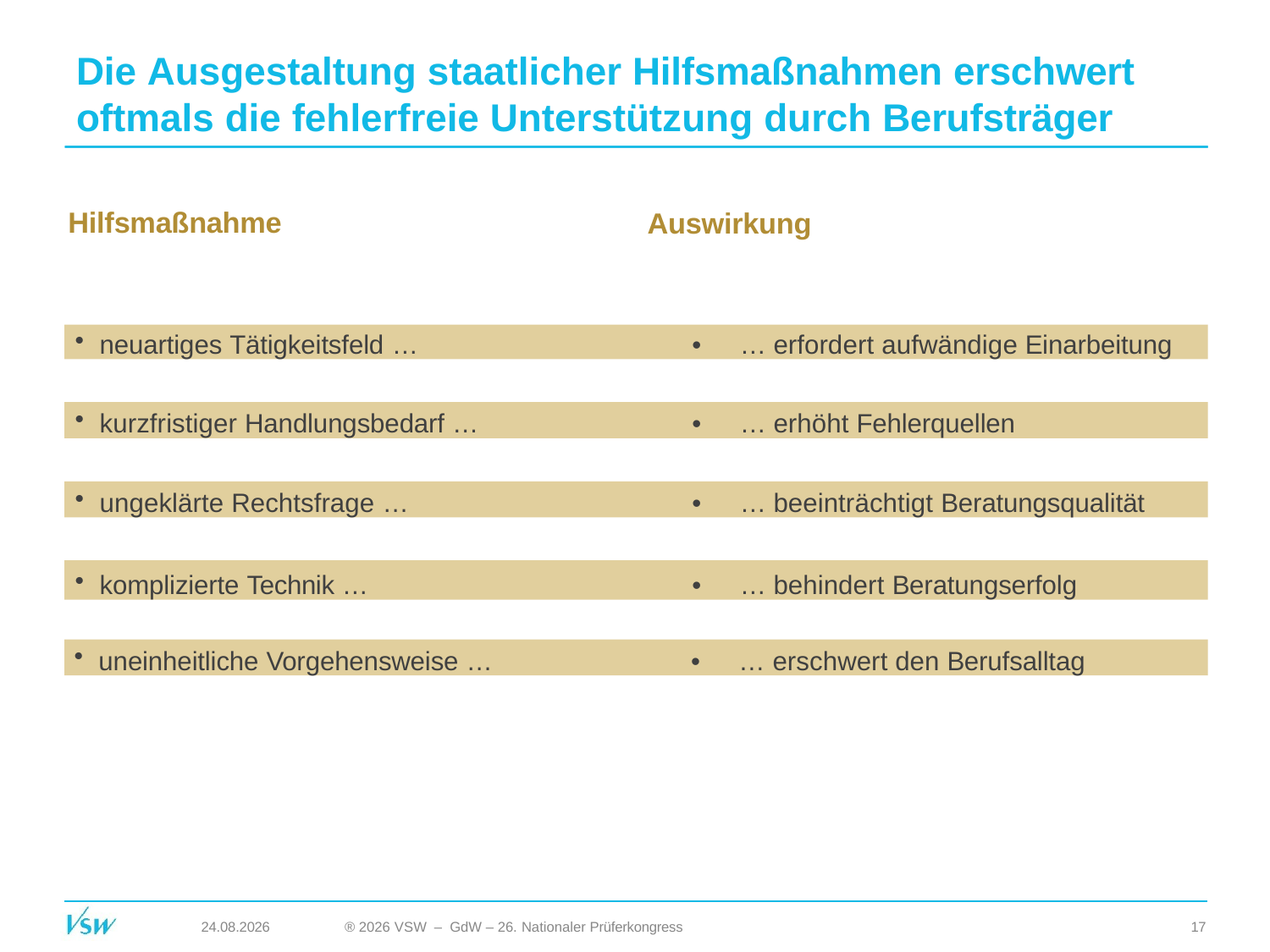

# Die Ausgestaltung staatlicher Hilfsmaßnahmen erschwert oftmals die fehlerfreie Unterstützung durch Berufsträger
Hilfsmaßnahme
Auswirkung
neuartiges Tätigkeitsfeld …	•	… erfordert aufwändige Einarbeitung
kurzfristiger Handlungsbedarf …	•	… erhöht Fehlerquellen
ungeklärte Rechtsfrage …	•	… beeinträchtigt Beratungsqualität
komplizierte Technik …	•	… behindert Beratungserfolg
uneinheitliche Vorgehensweise …	•	… erschwert den Berufsalltag
24.08.2026
® 2026 VSW – GdW – 26. Nationaler Prüferkongress
17